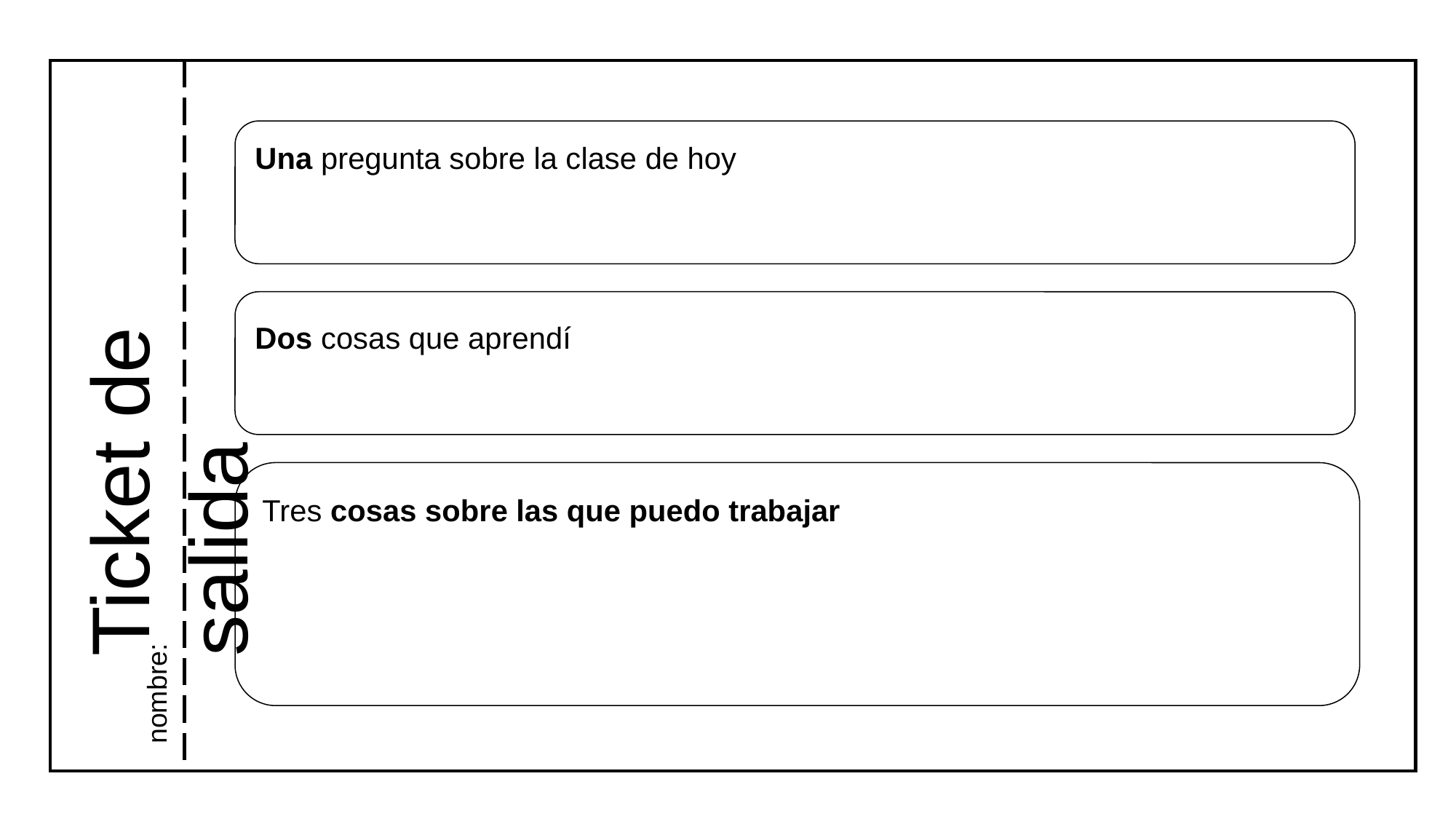

Ticket de salida
nombre:

Una pregunta sobre la clase de hoy

Dos cosas que aprendí

Tres cosas sobre las que puedo trabajar